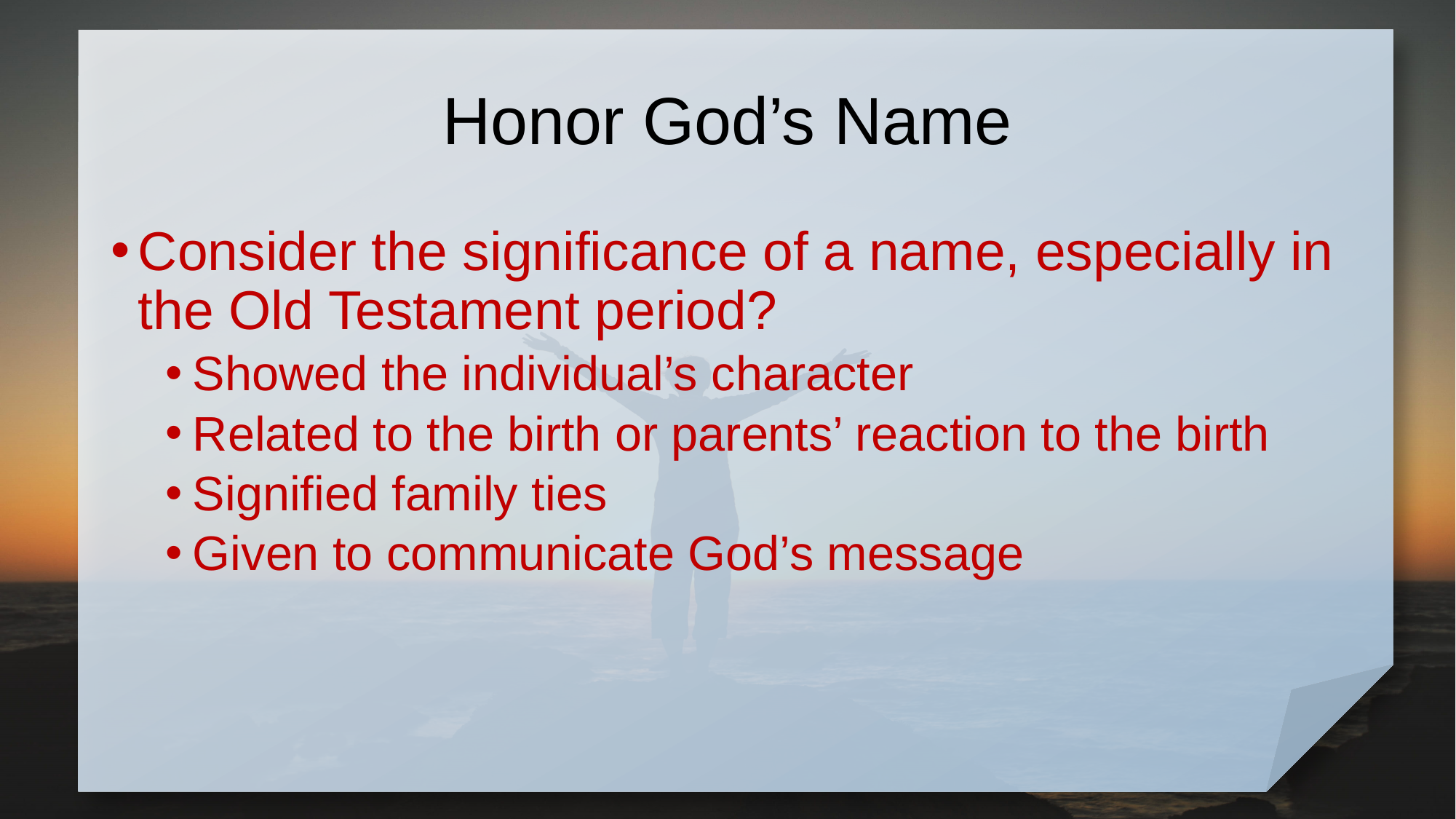

# Honor God’s Name
Consider the significance of a name, especially in the Old Testament period?
Showed the individual’s character
Related to the birth or parents’ reaction to the birth
Signified family ties
Given to communicate God’s message